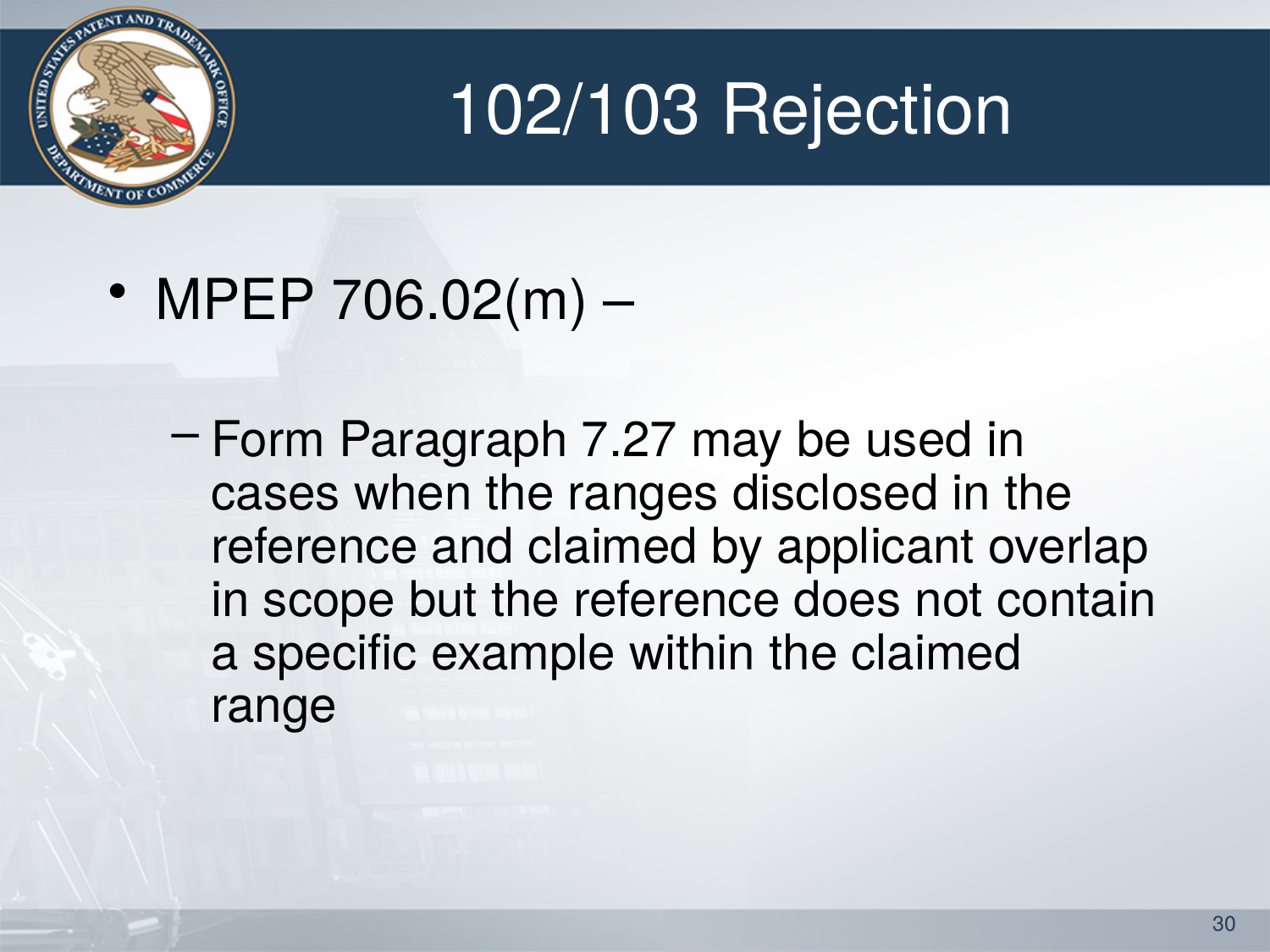

# 102/103 Rejection
MPEP 706.02(m) –

Form Paragraph 7.27 may be used in cases when the ranges disclosed in the reference and claimed by applicant overlap in scope but the reference does not contain a specific example within the claimed range

30